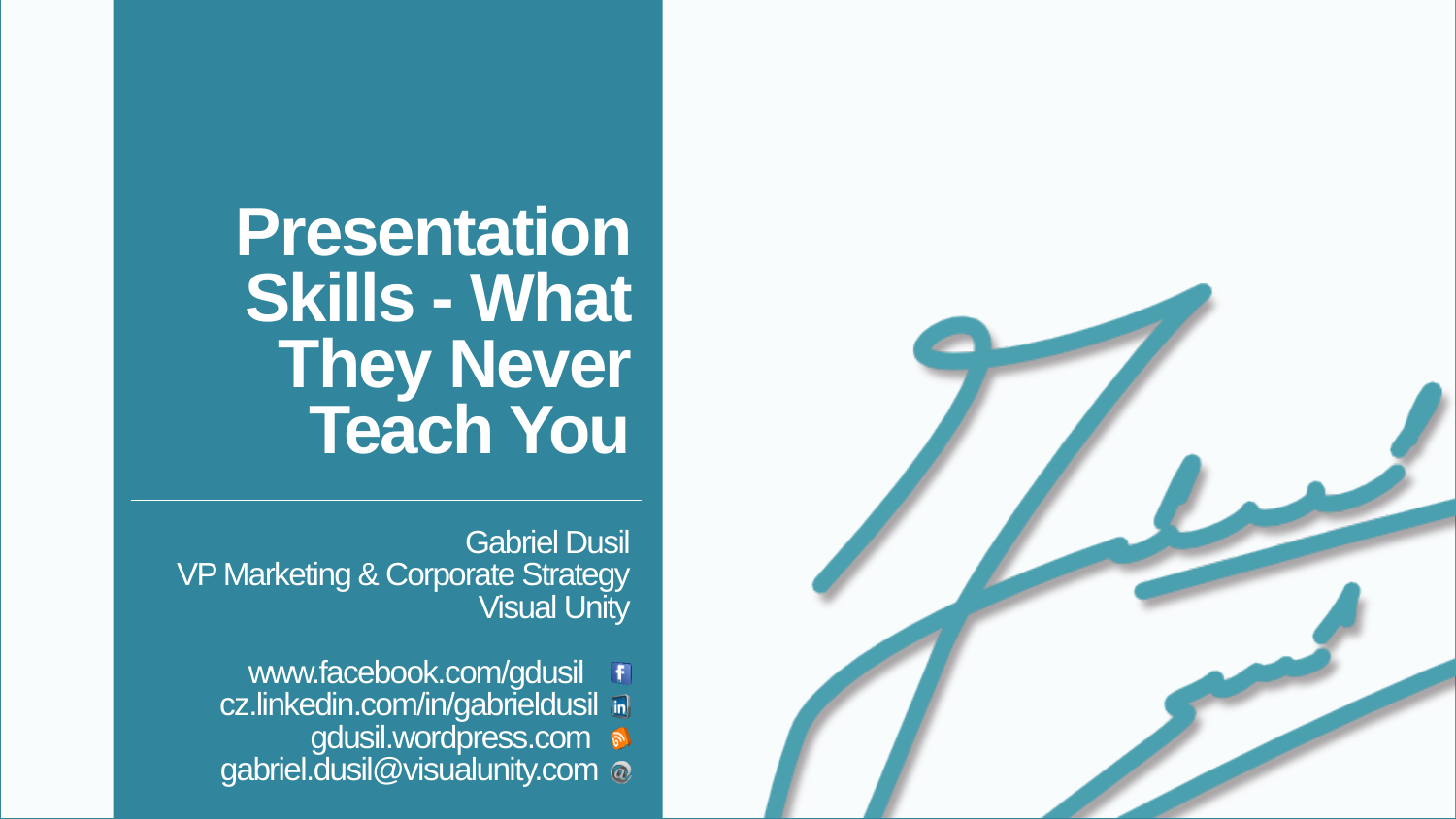

# Presentation Skills - What They Never Teach You